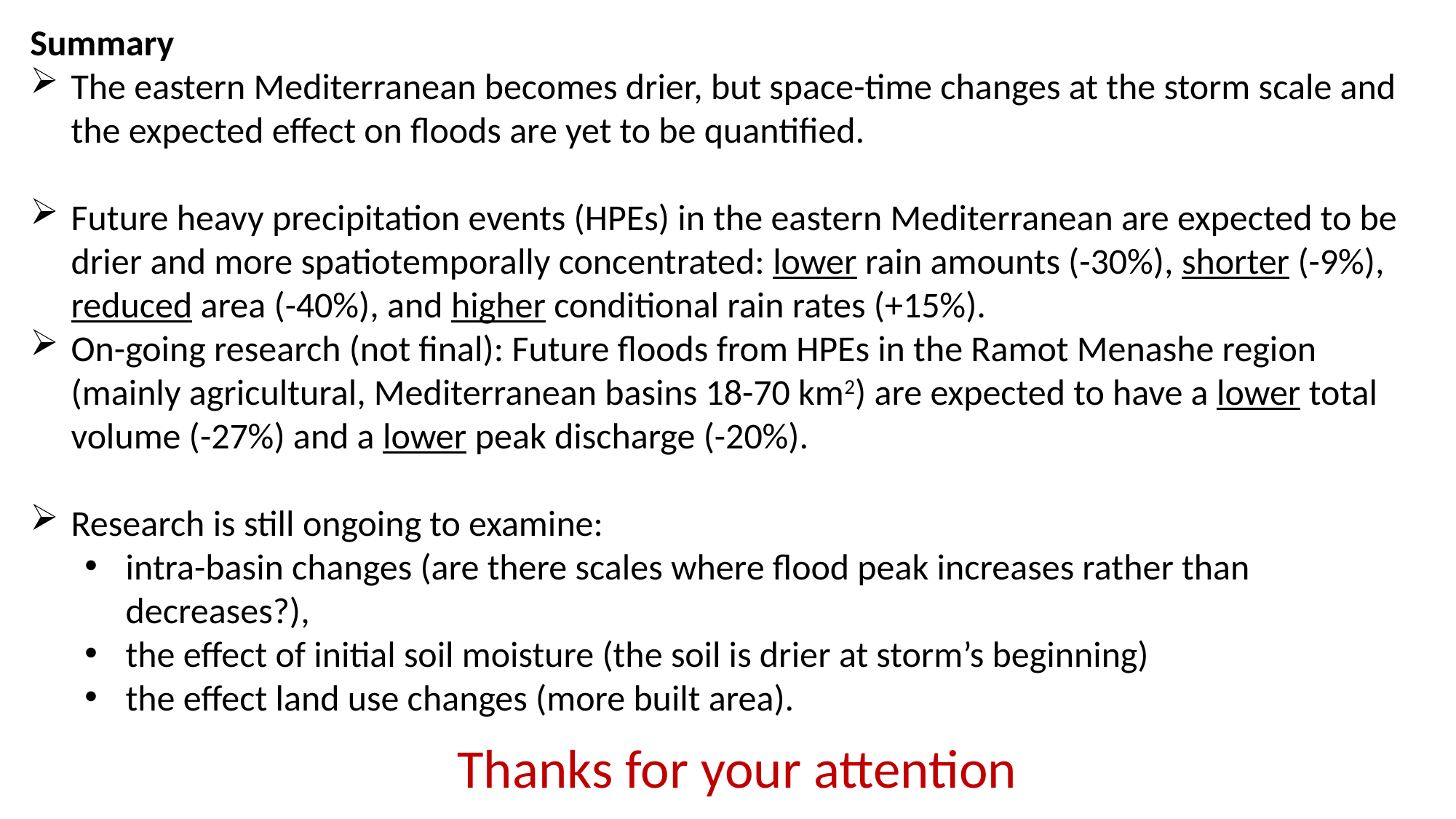

Summary
The eastern Mediterranean becomes drier, but space-time changes at the storm scale and the expected effect on floods are yet to be quantified.

Future heavy precipitation events (HPEs) in the eastern Mediterranean are expected to be drier and more spatiotemporally concentrated: lower rain amounts (-30%), shorter (-9%), reduced area (-40%), and higher conditional rain rates (+15%).
On-going research (not final): Future floods from HPEs in the Ramot Menashe region (mainly agricultural, Mediterranean basins 18-70 km2) are expected to have a lower total volume (-27%) and a lower peak discharge (-20%).

Research is still ongoing to examine:
intra-basin changes (are there scales where flood peak increases rather than decreases?),
the effect of initial soil moisture (the soil is drier at storm’s beginning)
the effect land use changes (more built area).
Thanks for your attention